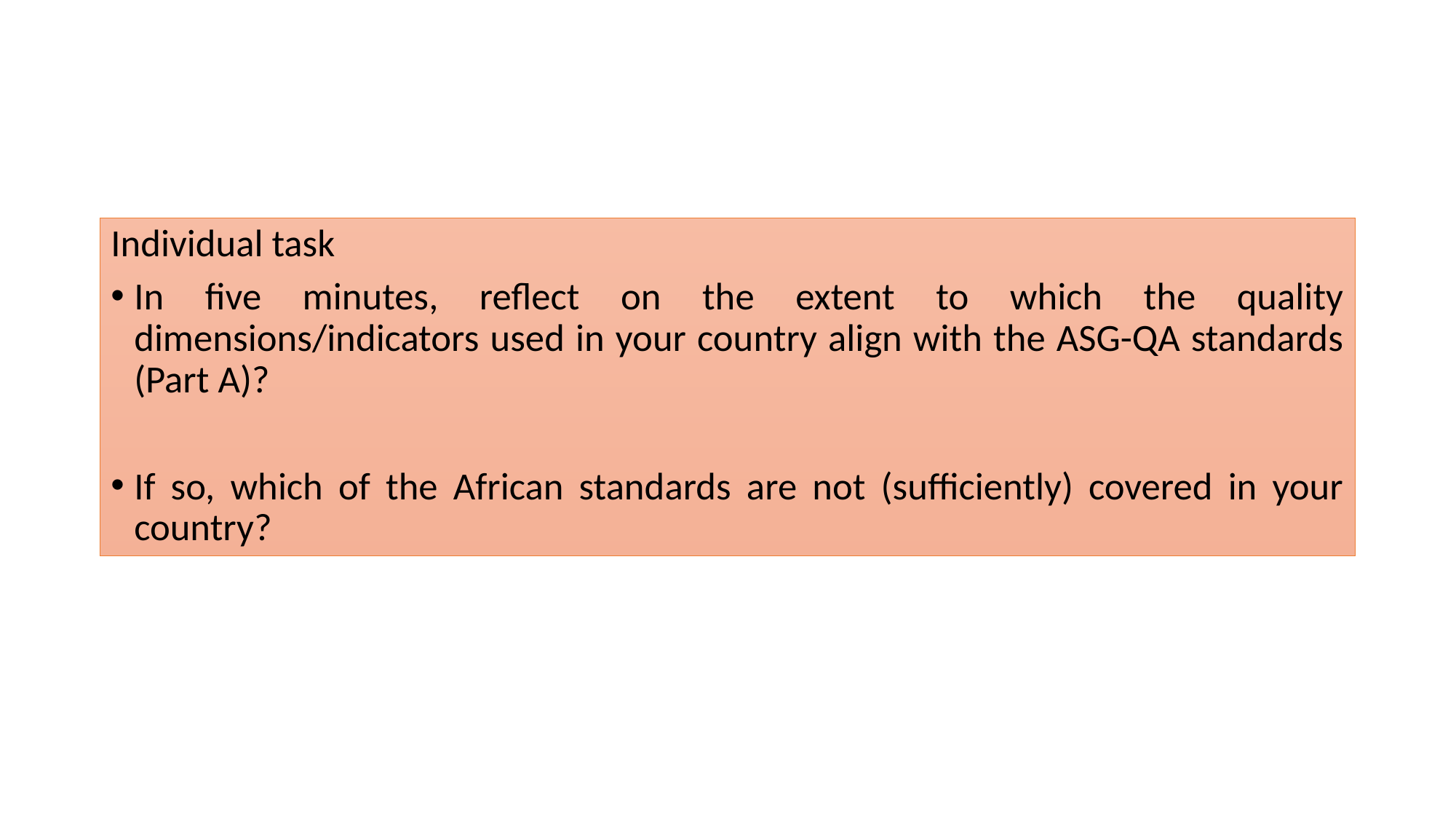

Individual task
In five minutes, reflect on the extent to which the quality dimensions/indicators used in your country align with the ASG-QA standards (Part A)?

If so, which of the African standards are not (sufficiently) covered in your country?